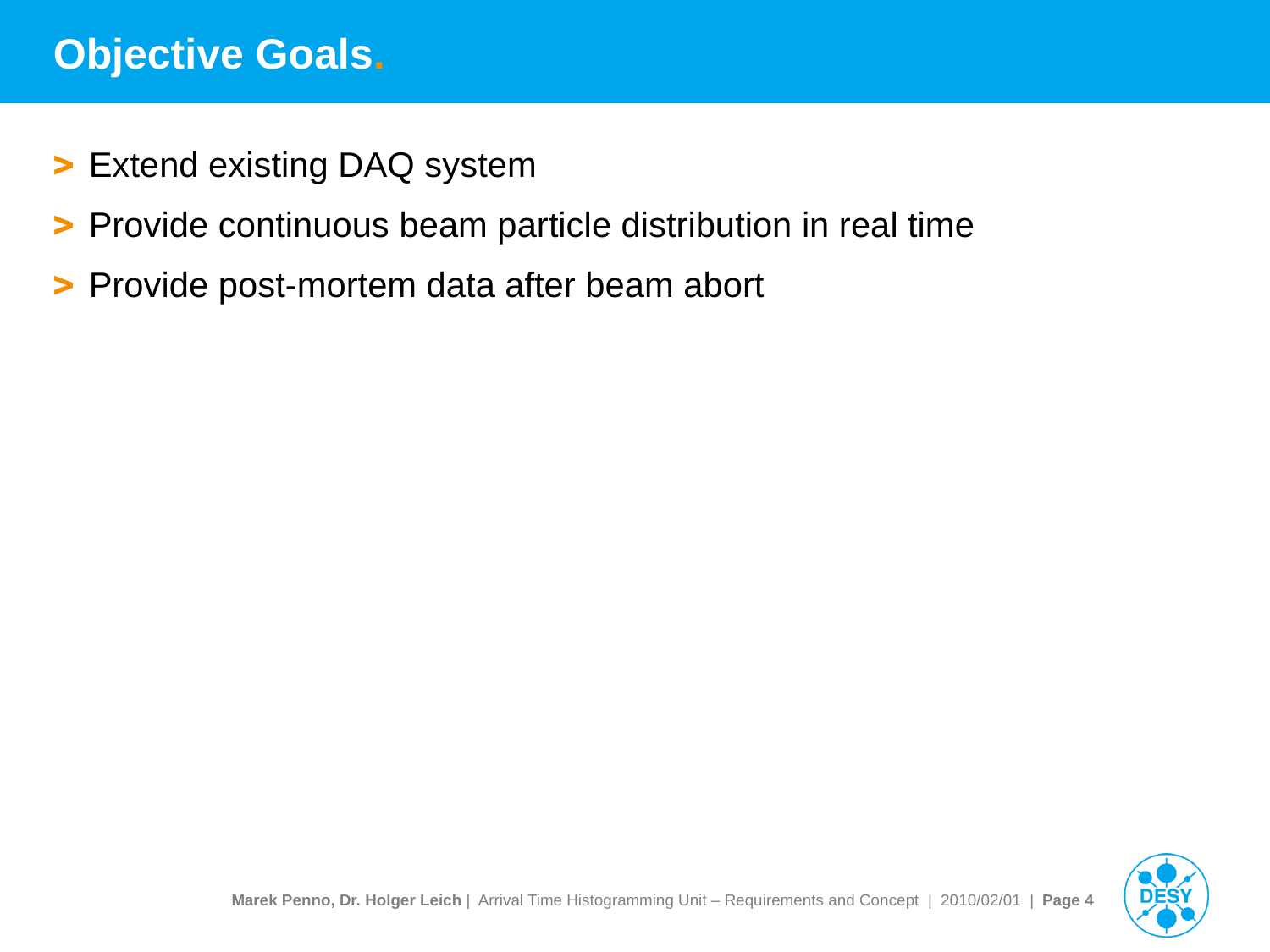

# Objective Goals.
Extend existing DAQ system
Provide continuous beam particle distribution in real time
Provide post-mortem data after beam abort